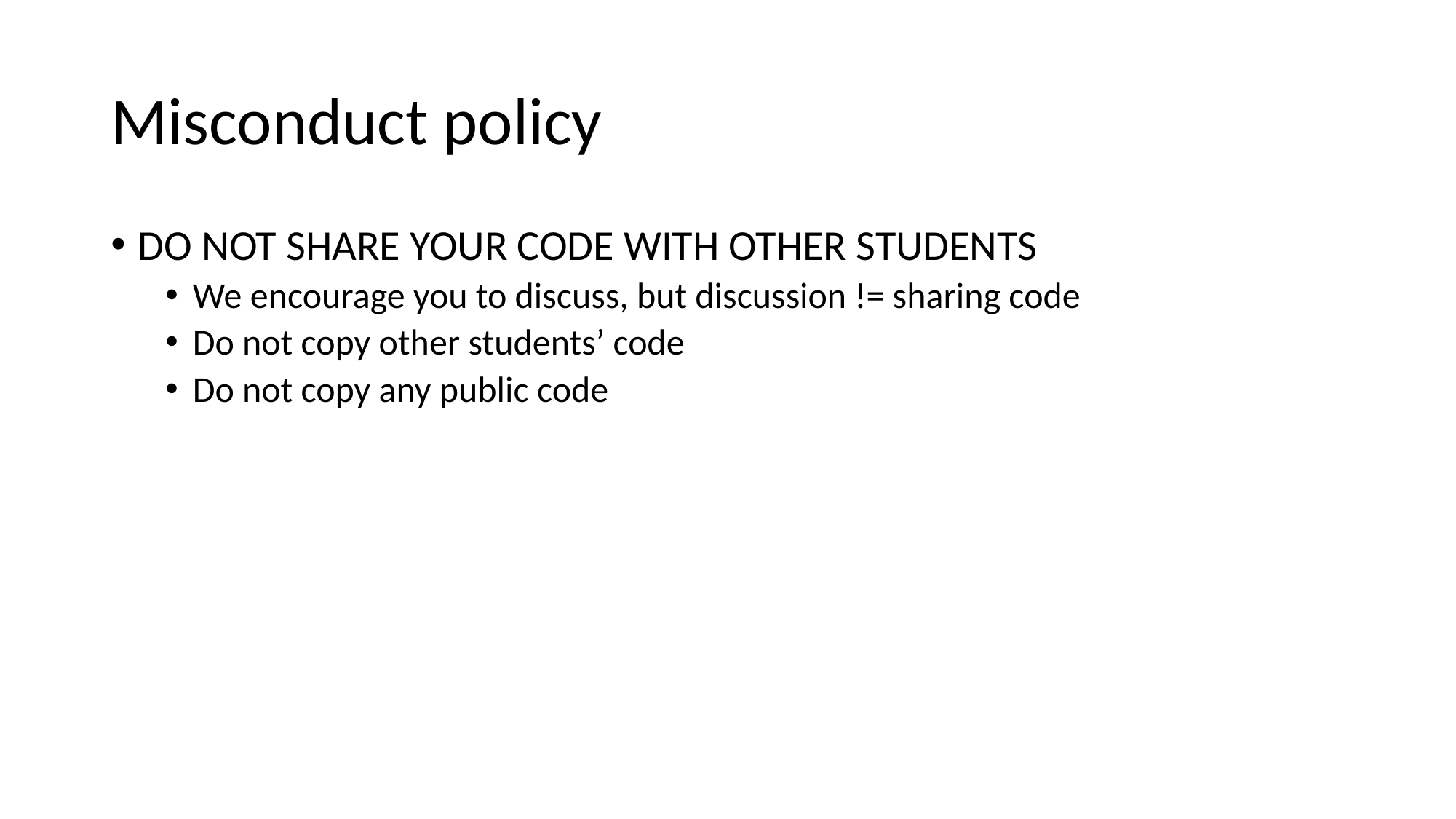

# Misconduct policy
DO NOT SHARE YOUR CODE WITH OTHER STUDENTS
We encourage you to discuss, but discussion != sharing code
Do not copy other students’ code
Do not copy any public code